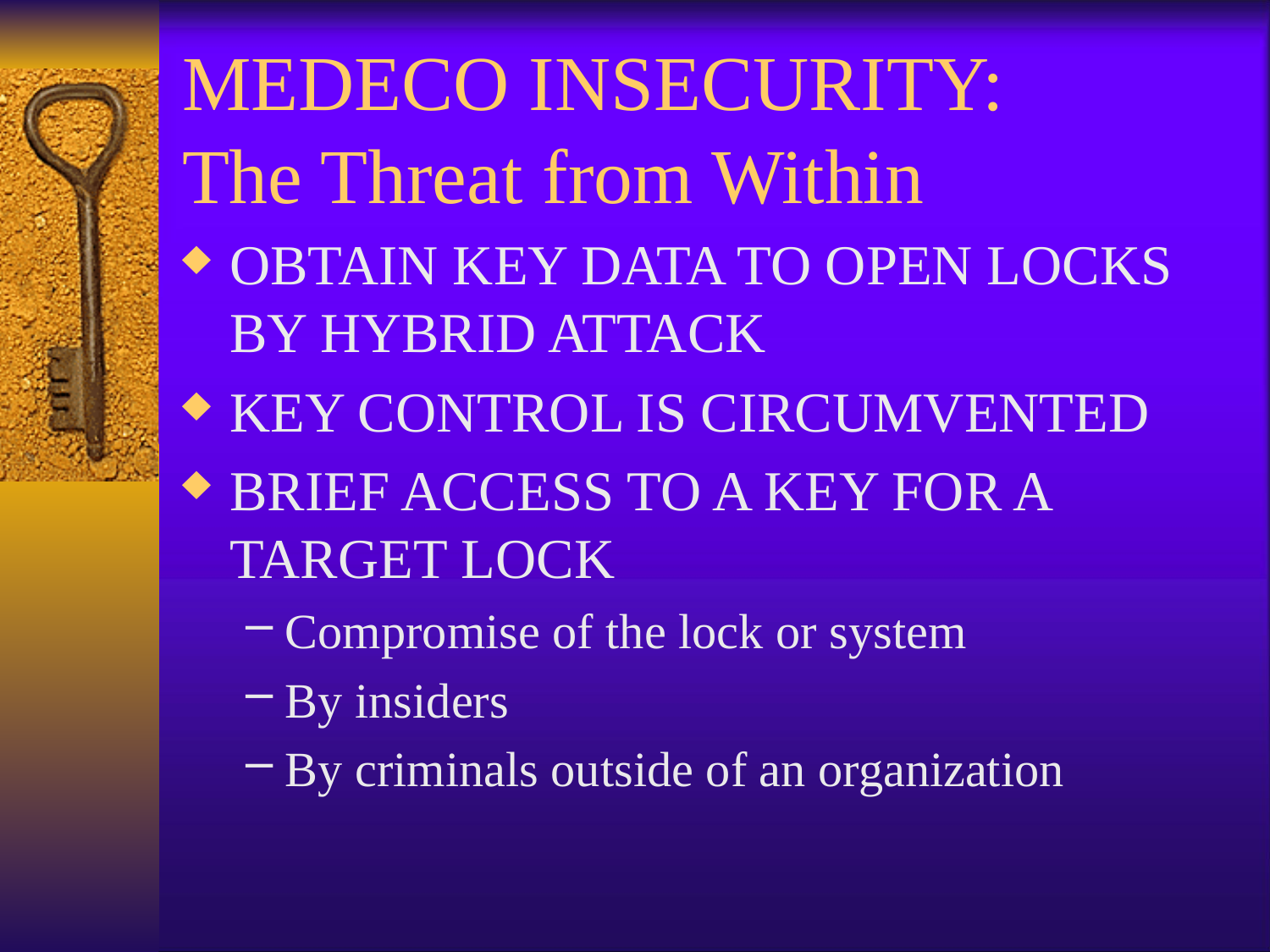

# MEDECO INSECURITY: The Threat from Within
OBTAIN KEY DATA TO OPEN LOCKS BY HYBRID ATTACK
KEY CONTROL IS CIRCUMVENTED
BRIEF ACCESS TO A KEY FOR A TARGET LOCK
Compromise of the lock or system
By insiders
By criminals outside of an organization